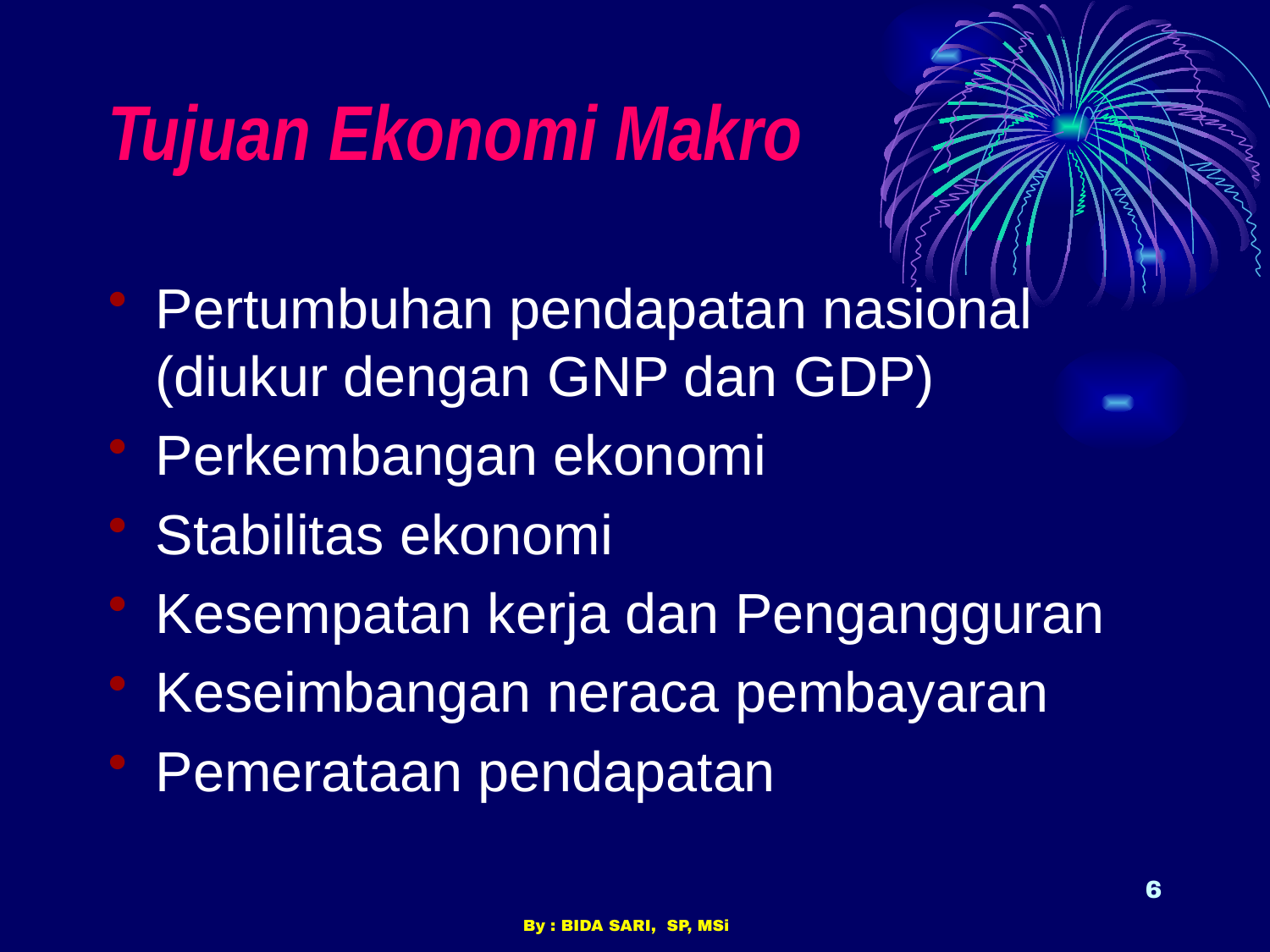

# Tujuan Ekonomi Makro
Pertumbuhan pendapatan nasional (diukur dengan GNP dan GDP)
Perkembangan ekonomi
Stabilitas ekonomi
Kesempatan kerja dan Pengangguran
Keseimbangan neraca pembayaran
Pemerataan pendapatan
6
By : BIDA SARI,  SP, MSi